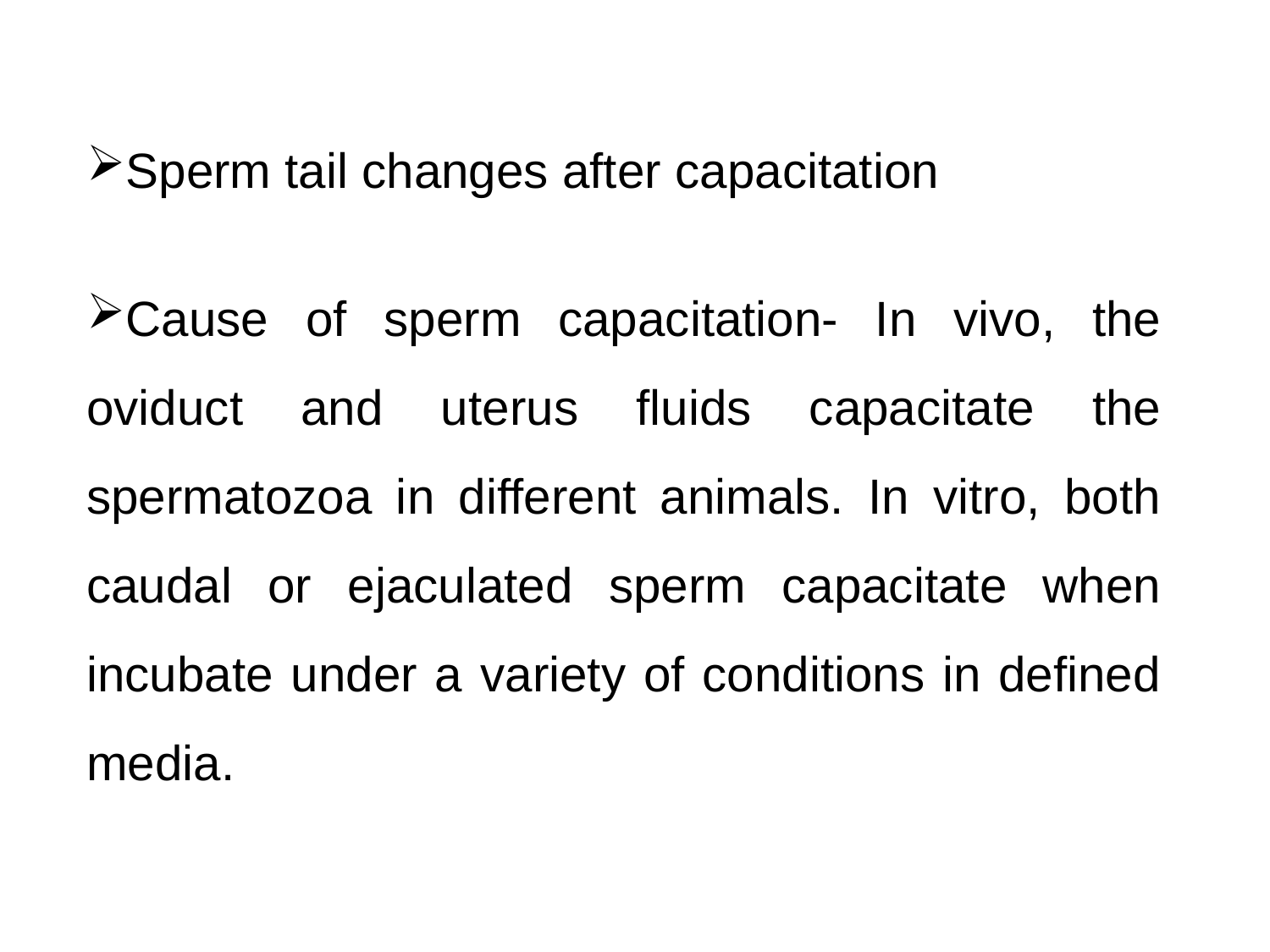

Sperm tail changes after capacitation

Cause of sperm capacitation- In vivo, the oviduct and uterus fluids capacitate the spermatozoa in different animals. In vitro, both caudal or ejaculated sperm capacitate when incubate under a variety of conditions in defined media.